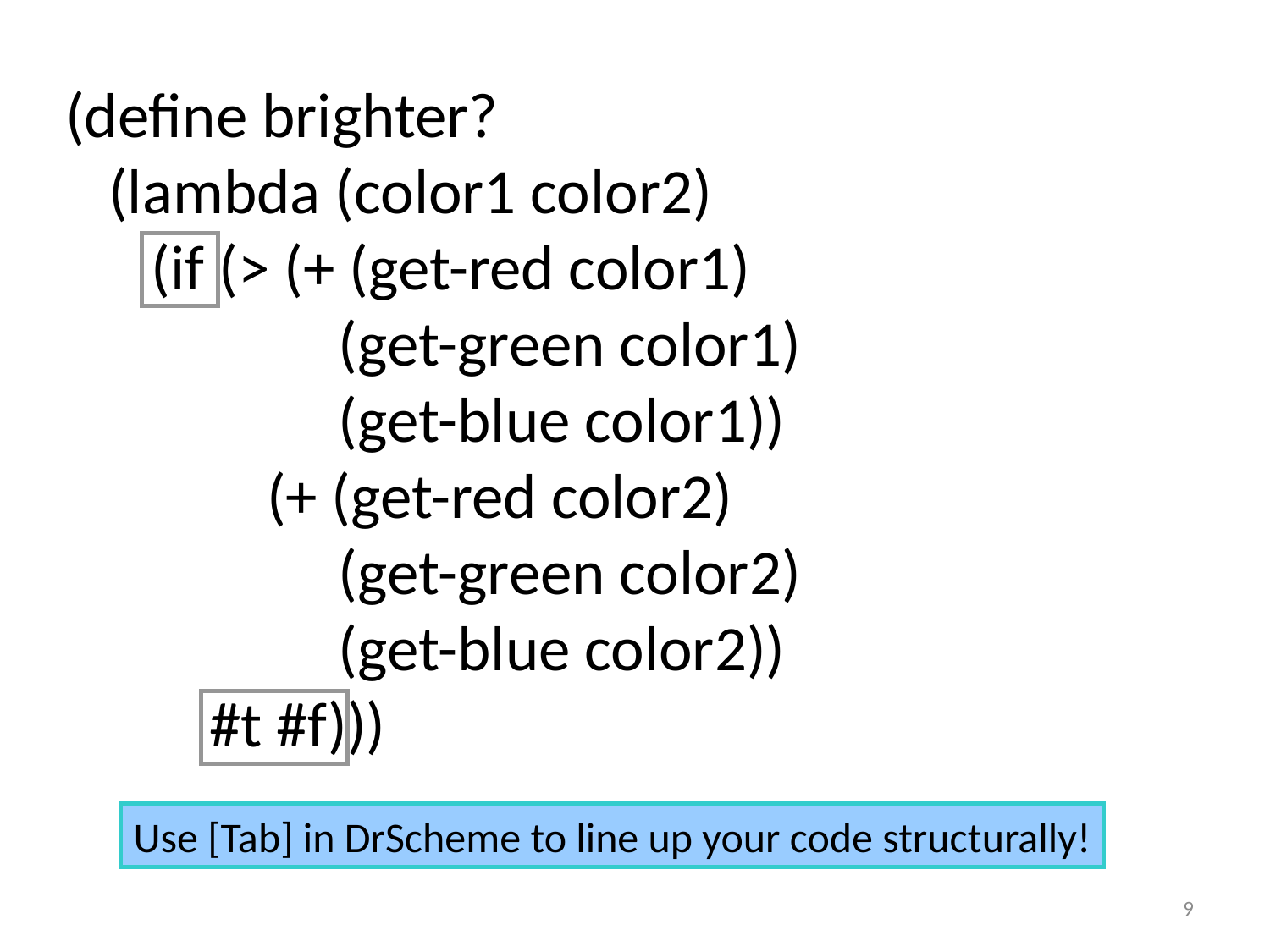

(define brighter?
   (lambda (color1 color2)
      (if (> (+ (get-red color1)
                   (get-green color1)
                   (get-blue color1))
              (+ (get-red color2)
                   (get-green color2)
                   (get-blue color2))
          #t #f)))

Use [Tab] in DrScheme to line up your code structurally!
9